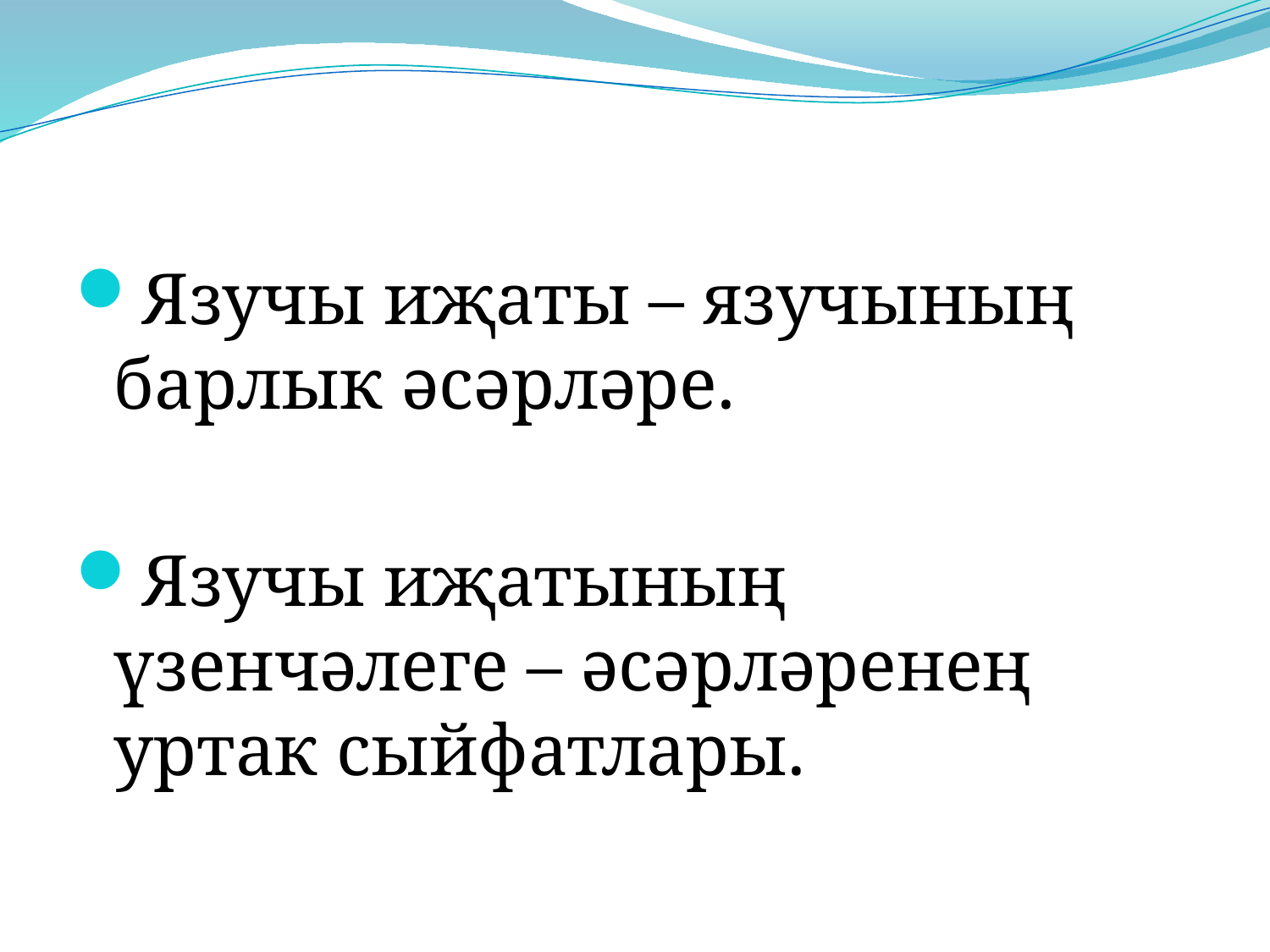

#
Язучы иҗаты – язучының барлык әсәрләре.

Язучы иҗатының үзенчәлеге – әсәрләренең уртак сыйфатлары.